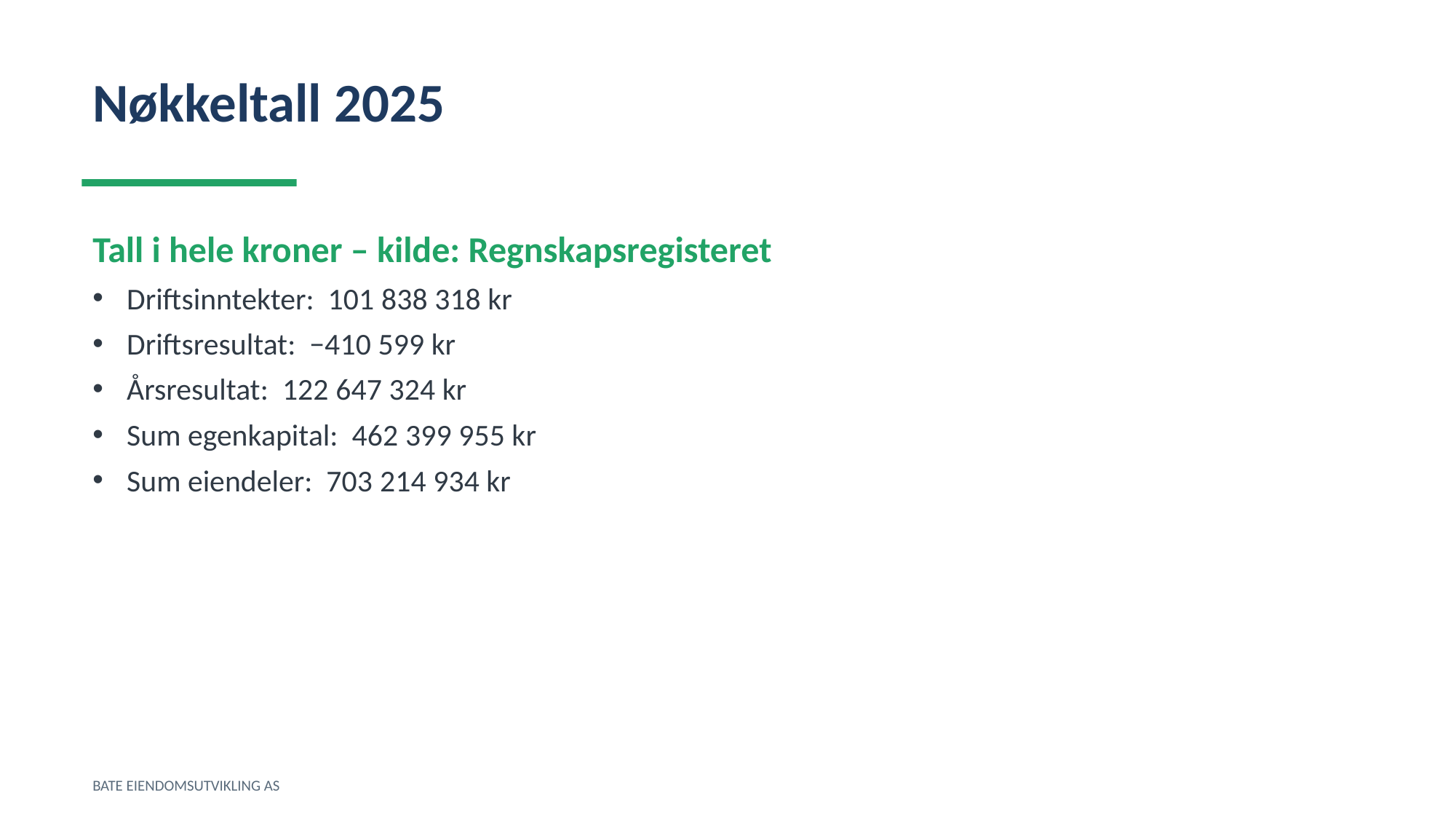

Nøkkeltall 2025

Tall i hele kroner – kilde: Regnskapsregisteret
Driftsinntekter:  101 838 318 kr
Driftsresultat:  −410 599 kr
Årsresultat:  122 647 324 kr
Sum egenkapital:  462 399 955 kr
Sum eiendeler:  703 214 934 kr
BATE EIENDOMSUTVIKLING AS